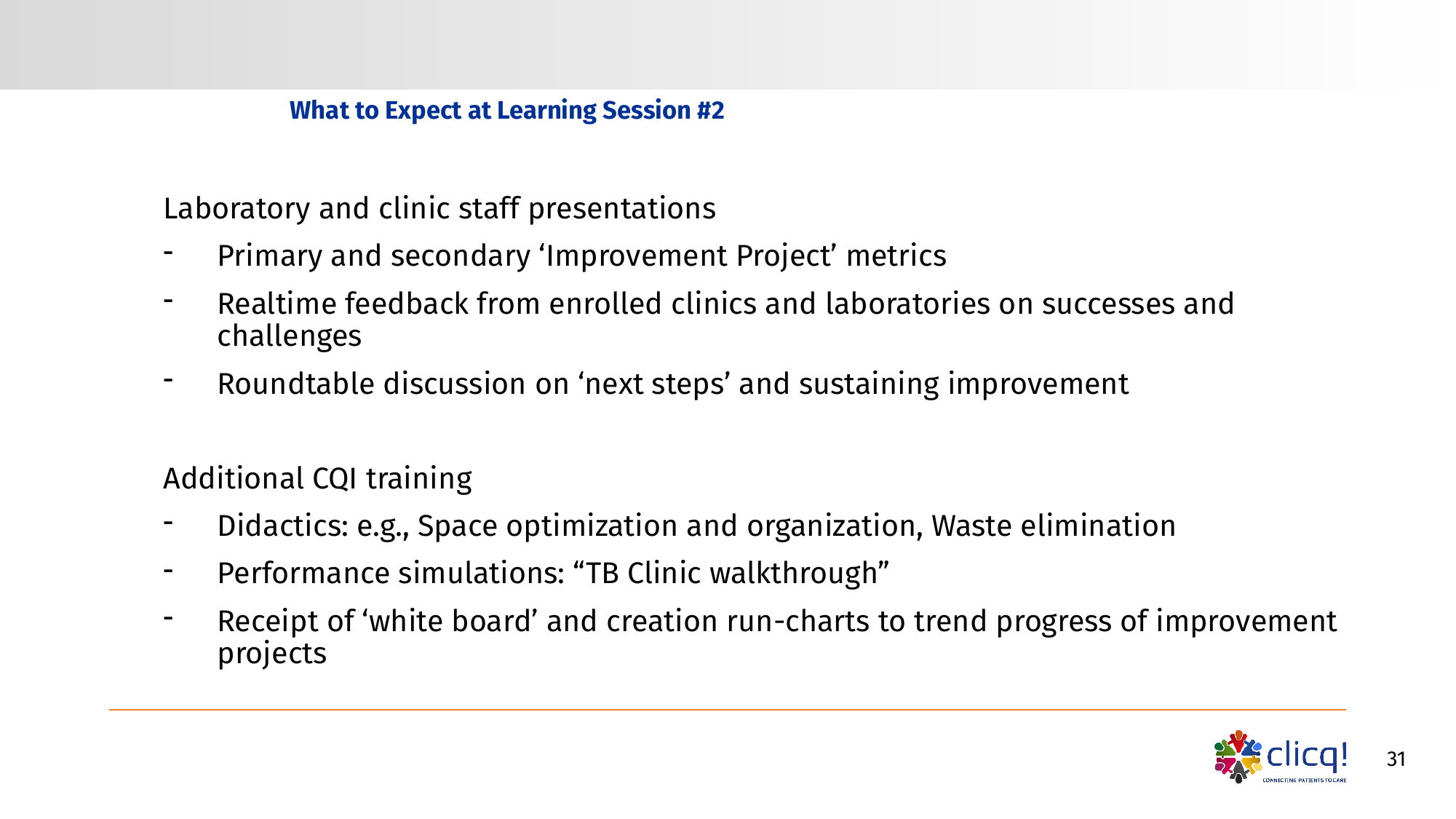

# What to Expect at Learning Session #2
Laboratory and clinic staff presentations
Primary and secondary ‘Improvement Project’ metrics
Realtime feedback from enrolled clinics and laboratories on successes and challenges
Roundtable discussion on ‘next steps’ and sustaining improvement

Additional CQI training
Didactics: e.g., Space optimization and organization, Waste elimination
Performance simulations: “TB Clinic walkthrough”
Receipt of ‘white board’ and creation run-charts to trend progress of improvement projects
31